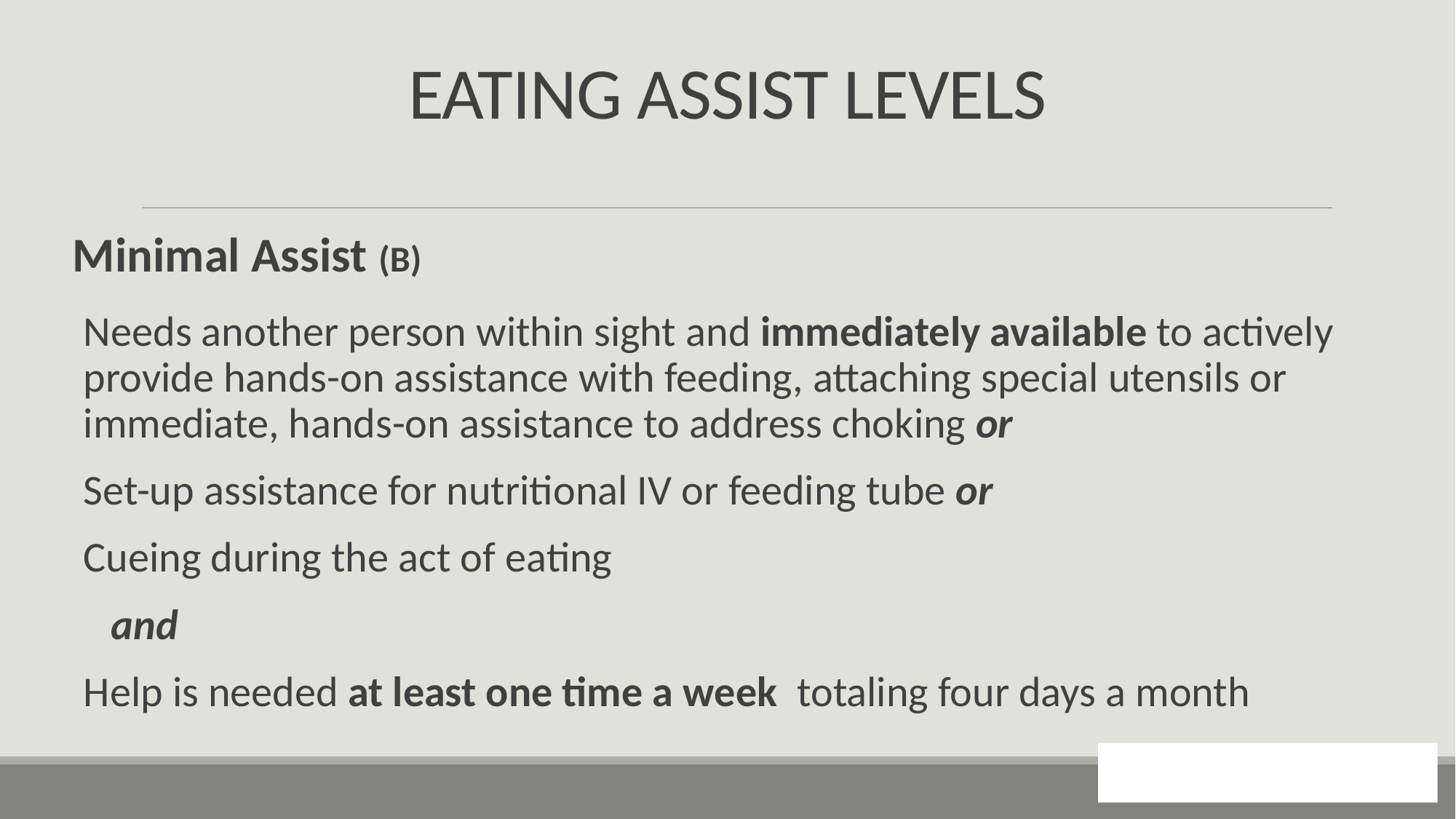

# EATING ASSIST LEVELS

Minimal Assist (B)
Needs another person within sight and immediately available to actively provide hands-on assistance with feeding, attaching special utensils or immediate, hands-on assistance to address choking or
Set-up assistance for nutritional IV or feeding tube or
Cueing during the act of eating
    and
Help is needed at least one time a week  totaling four days a month
44